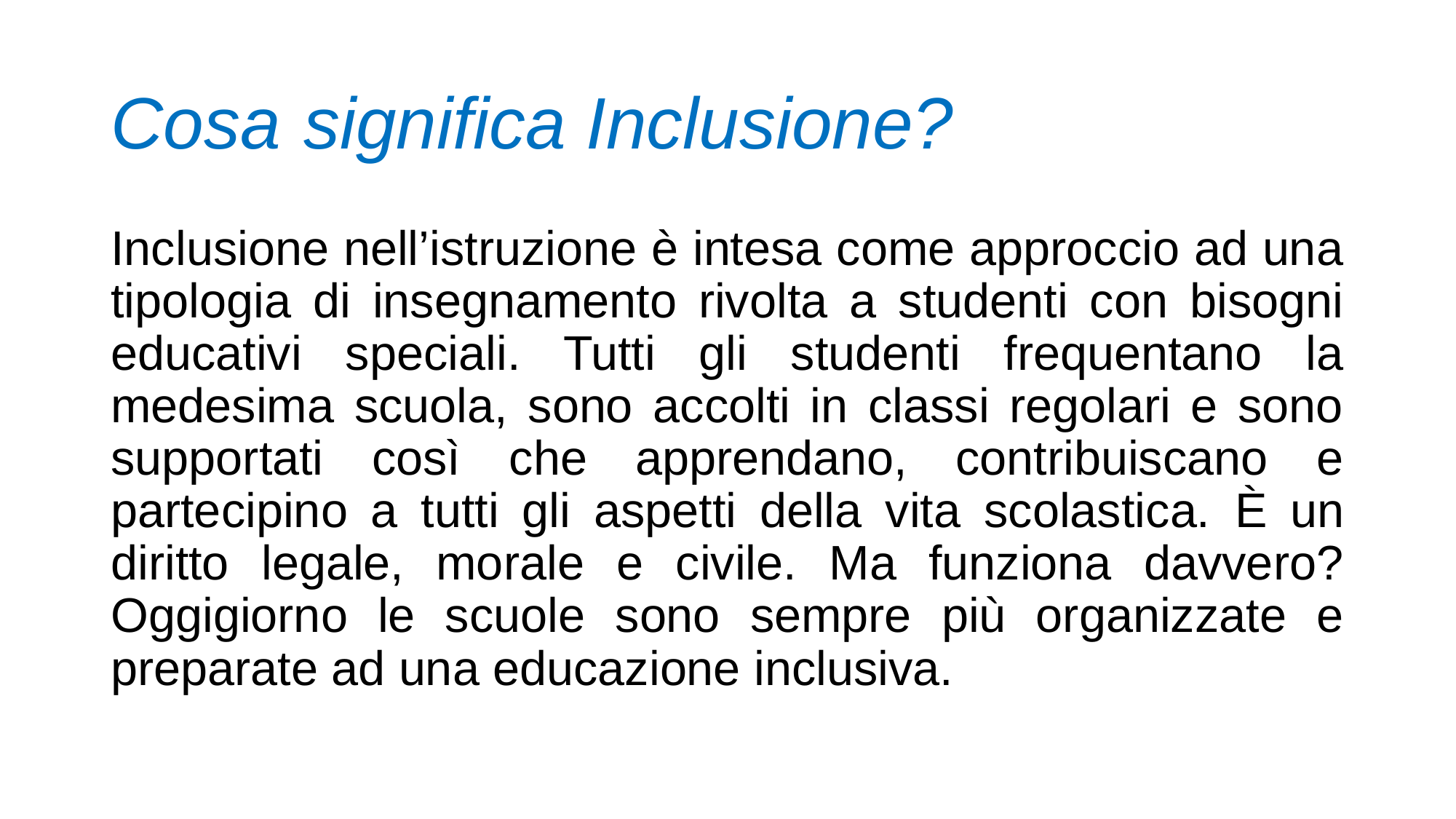

# Cosa significa Inclusione?
Inclusione nell’istruzione è intesa come approccio ad una tipologia di insegnamento rivolta a studenti con bisogni educativi speciali. Tutti gli studenti frequentano la medesima scuola, sono accolti in classi regolari e sono supportati così che apprendano, contribuiscano e partecipino a tutti gli aspetti della vita scolastica. È un diritto legale, morale e civile. Ma funziona davvero? Oggigiorno le scuole sono sempre più organizzate e preparate ad una educazione inclusiva.